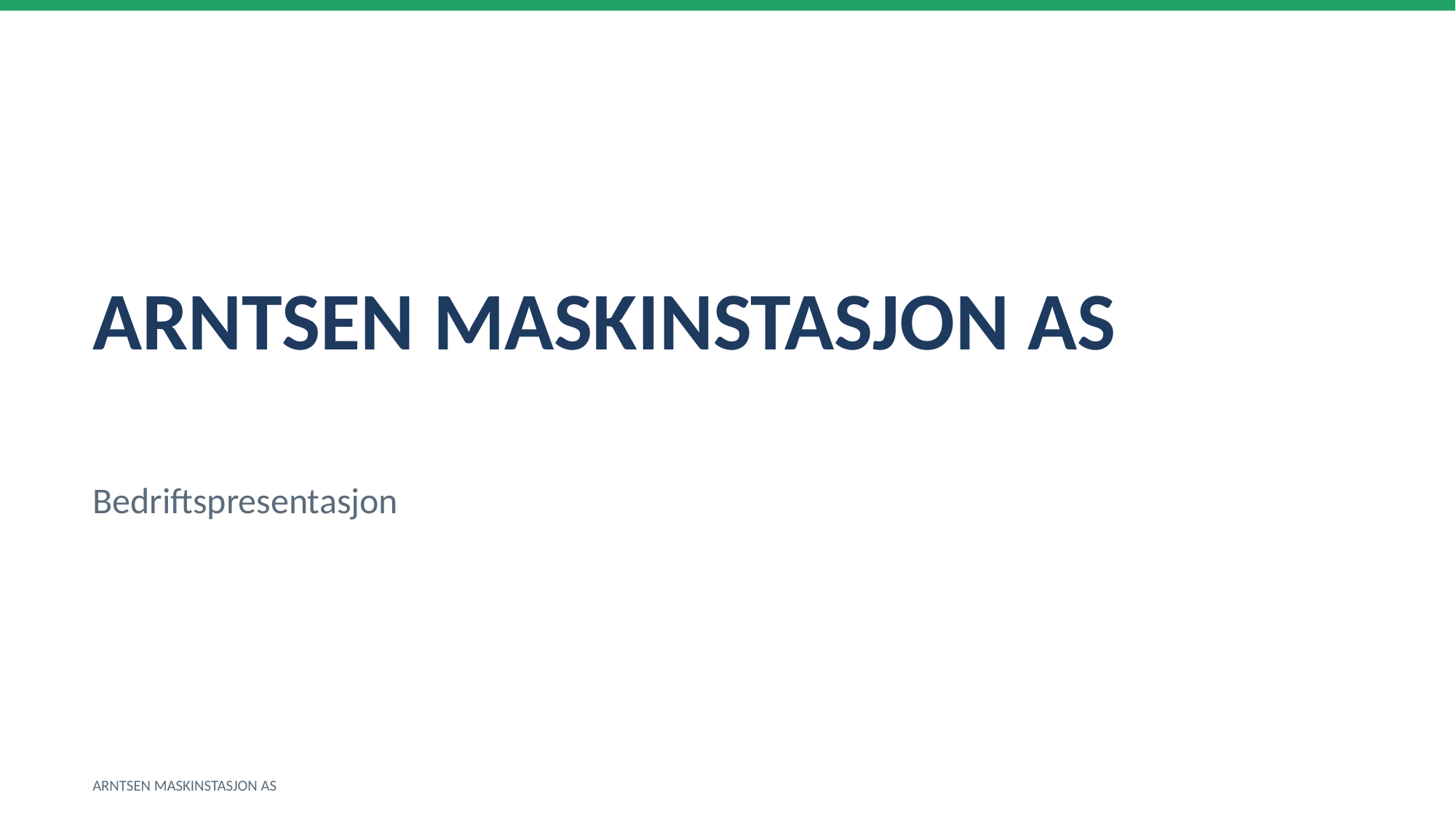

ARNTSEN MASKINSTASJON AS
Bedriftspresentasjon
ARNTSEN MASKINSTASJON AS